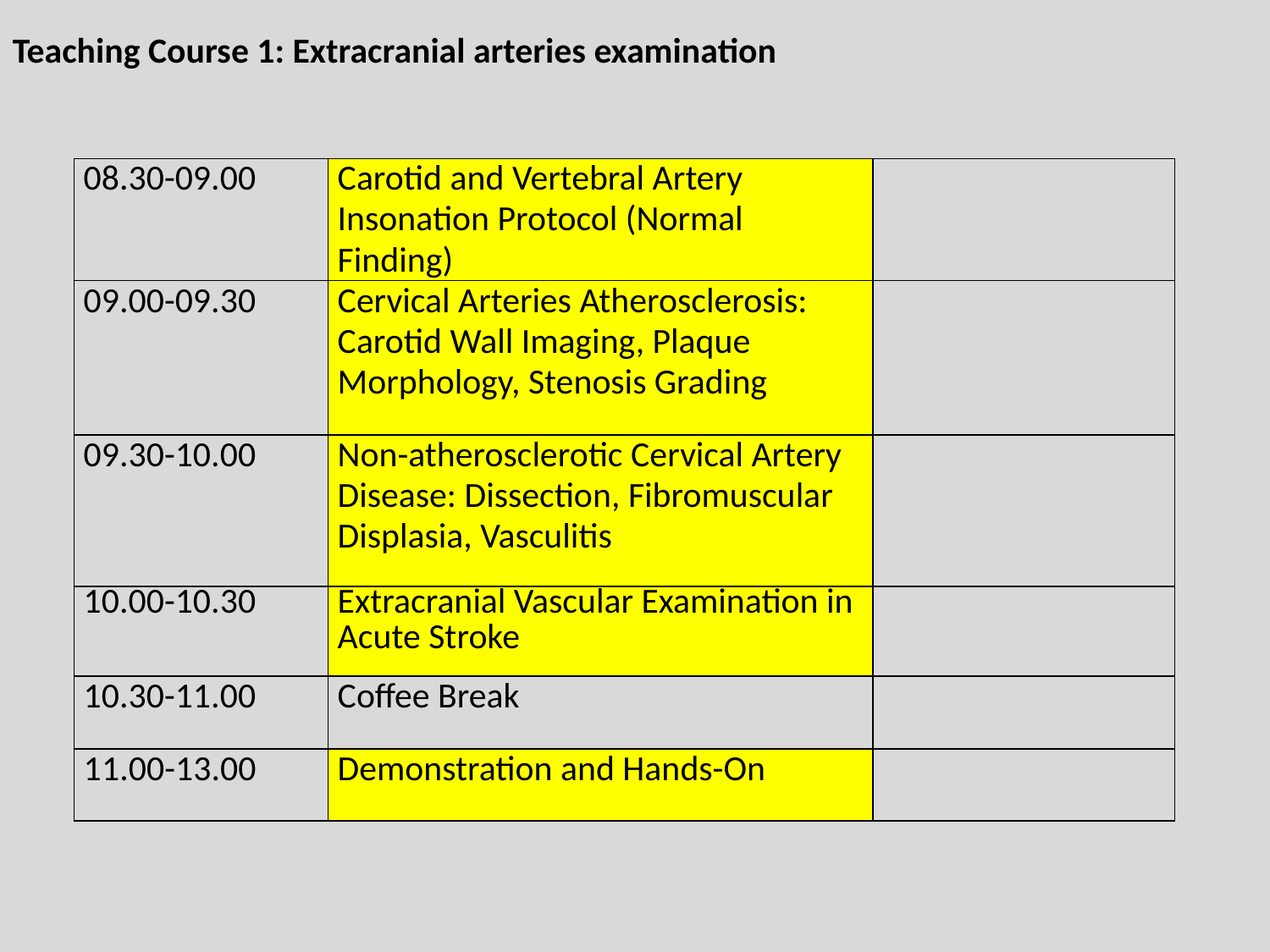

Teaching Course 1: Extracranial arteries examination

| 08.30-09.00 | Carotid and Vertebral Artery Insonation Protocol (Normal Finding) |  |
| --- | --- | --- |
| 09.00-09.30 | Cervical Arteries Atherosclerosis: Carotid Wall Imaging, Plaque Morphology, Stenosis Grading |  |
| 09.30-10.00 | Non-atherosclerotic Cervical Artery Disease: Dissection, Fibromuscular Displasia, Vasculitis |  |
| 10.00-10.30 | Extracranial Vascular Examination in Acute Stroke |  |
| 10.30-11.00 | Coffee Break |  |
| 11.00-13.00 | Demonstration and Hands-On |  |